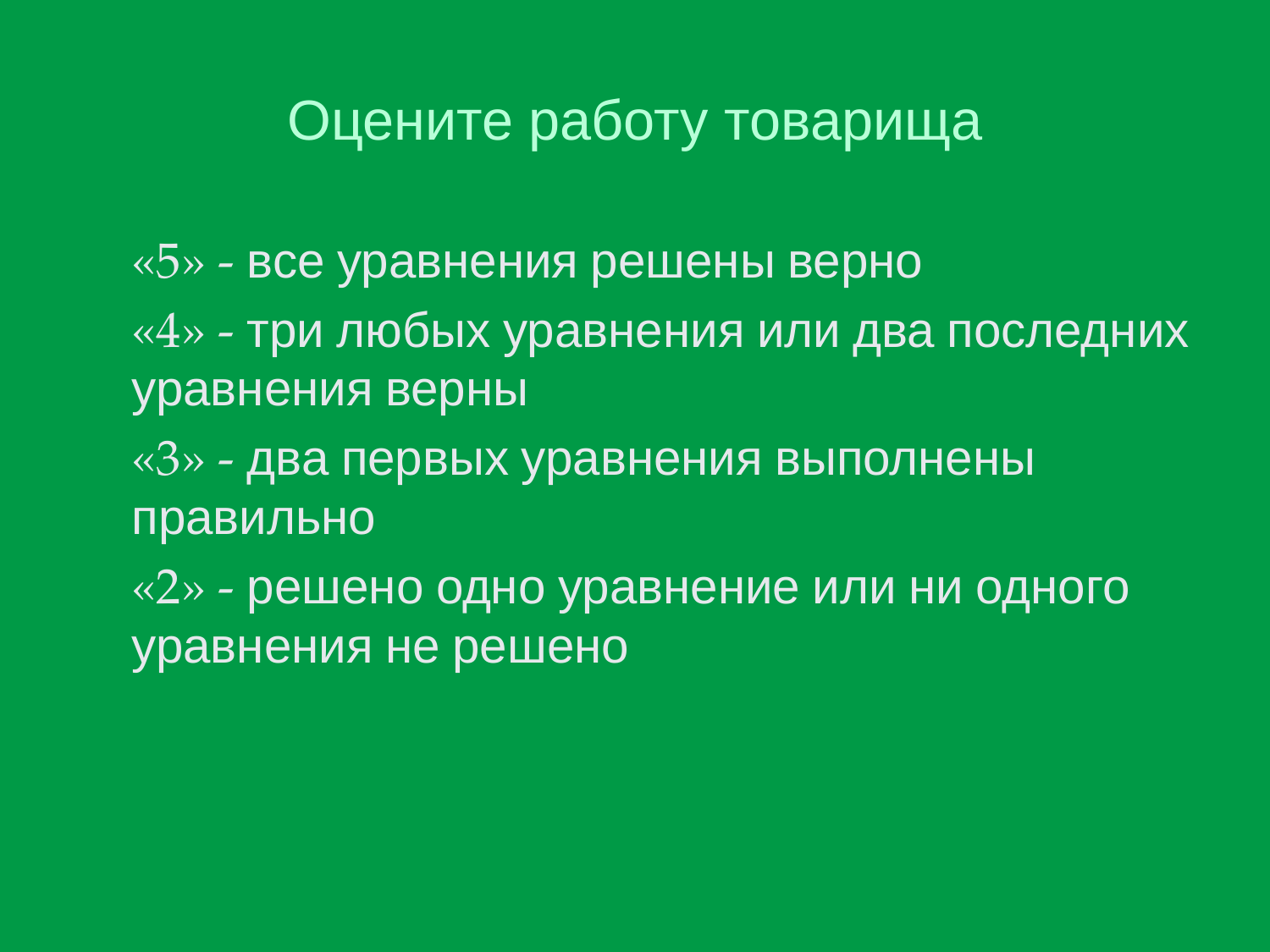

# Оцените работу товарища
«5» - все уравнения решены верно
«4» - три любых уравнения или два последних уравнения верны
«3» - два первых уравнения выполнены правильно
«2» - решено одно уравнение или ни одного уравнения не решено